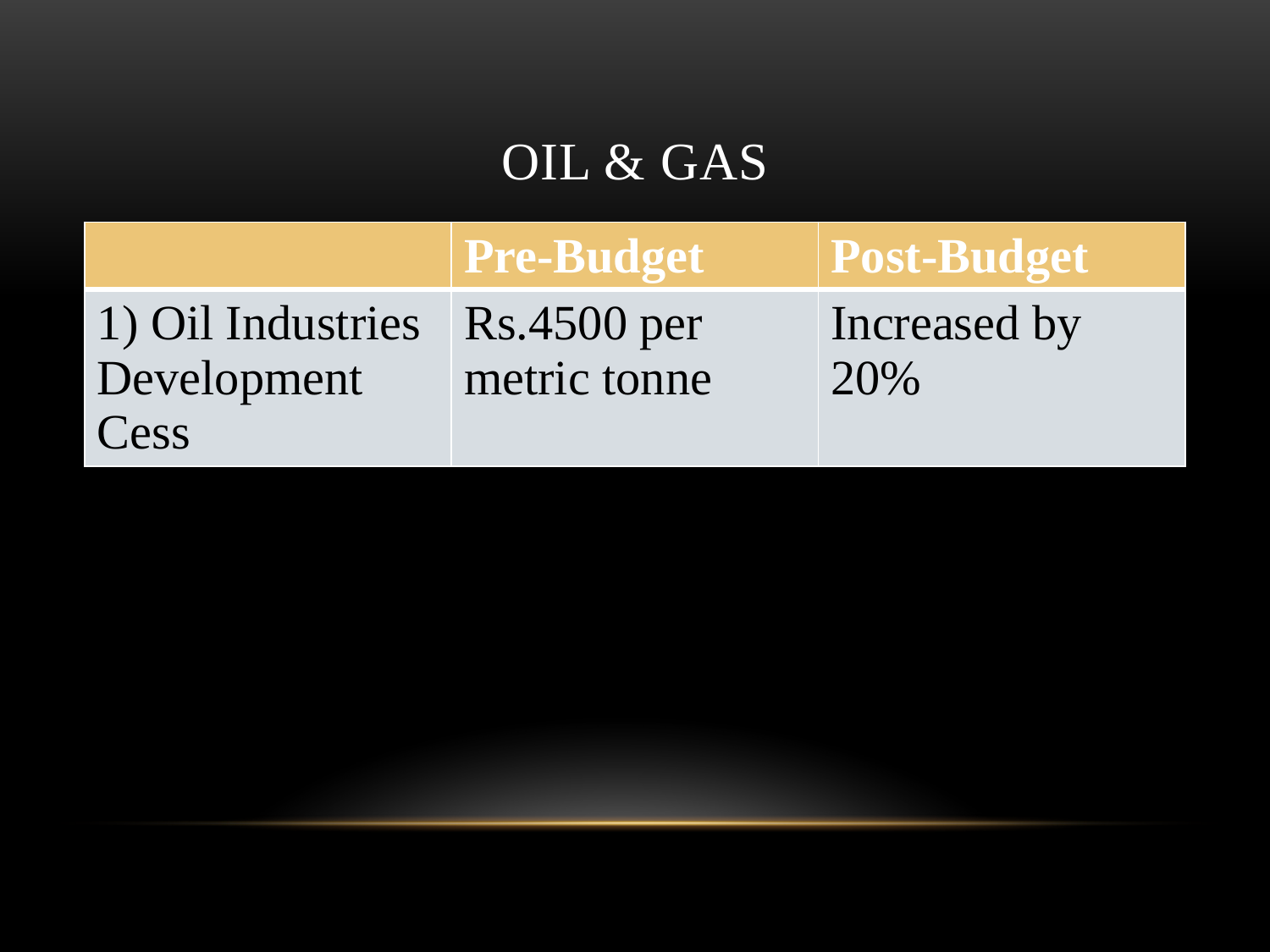

# Oil & Gas
|  | Pre-Budget | Post-Budget |
| --- | --- | --- |
| 1) Oil Industries Development Cess | Rs.4500 per metric tonne | Increased by 20% |